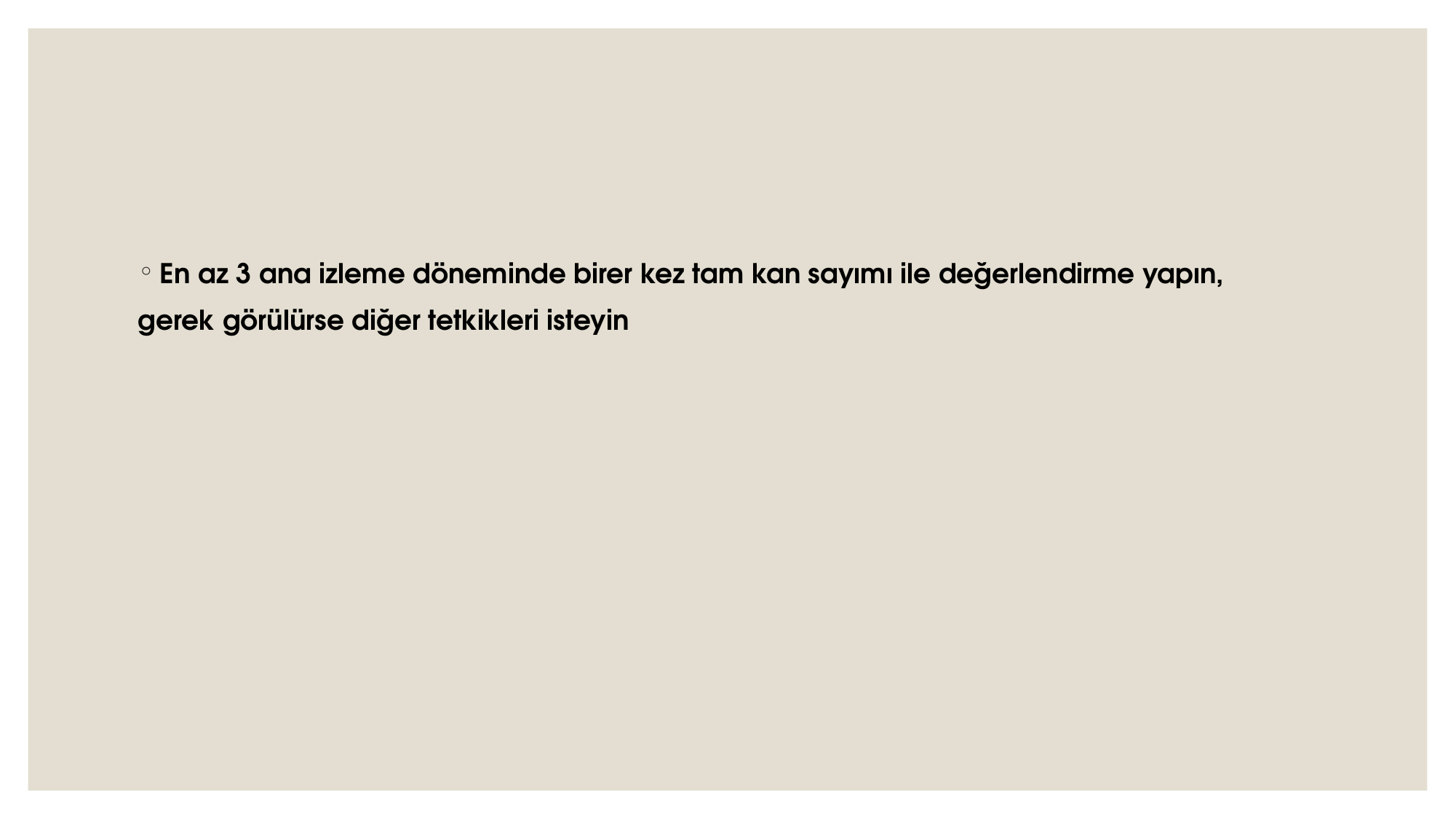

#
En az 3 ana izleme döneminde birer kez tam kan sayımı ile değerlendirme yapın,
gerek görülürse diğer tetkikleri isteyin